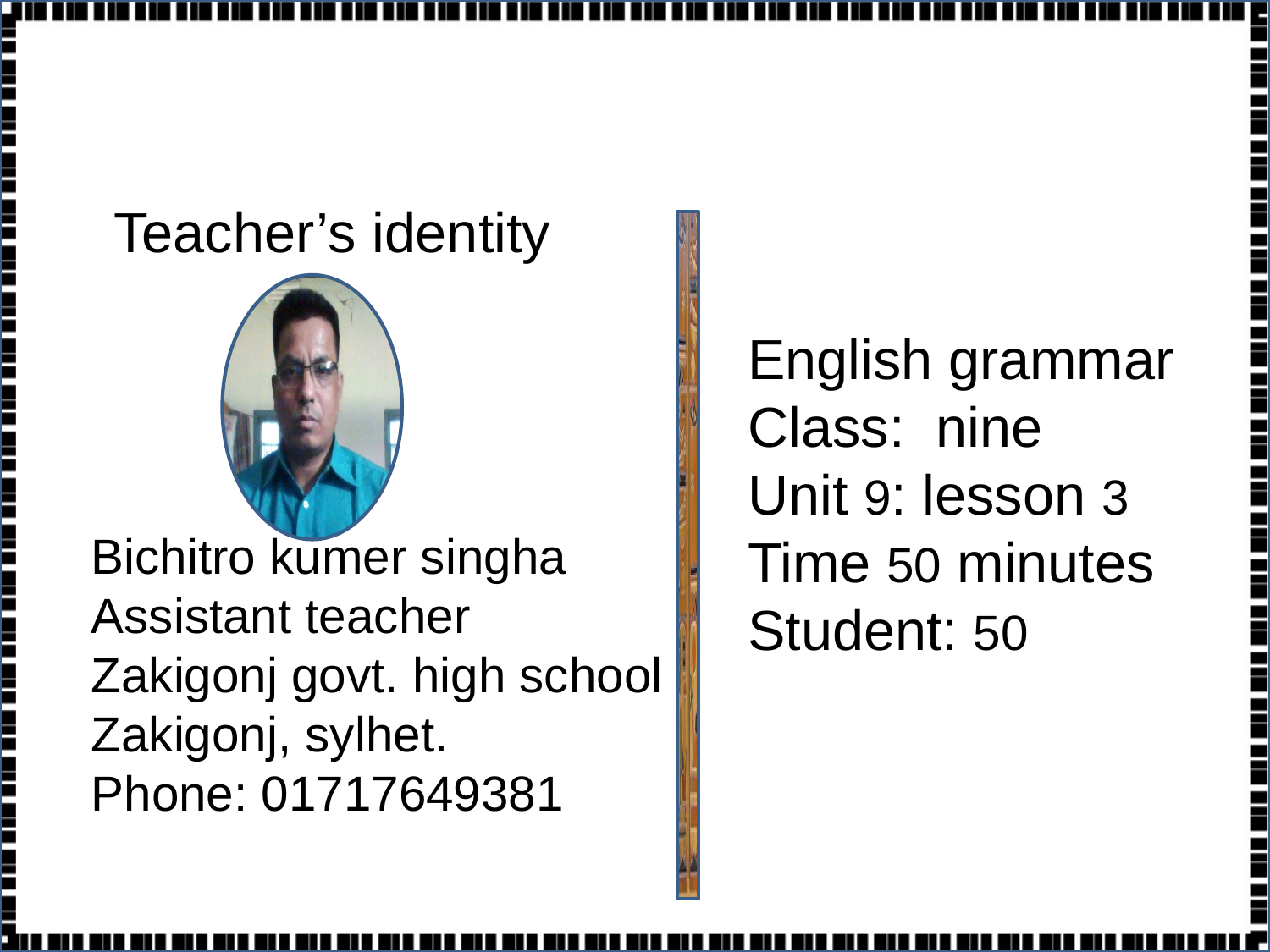

Teacher’s identity

English grammar
Class:  nine
Unit 9: lesson 3
Time 50 minutes
Student: 50

Bichitro kumer singha
Assistant teacher
Zakigonj govt. high school
Zakigonj, sylhet.
Phone: 01717649381